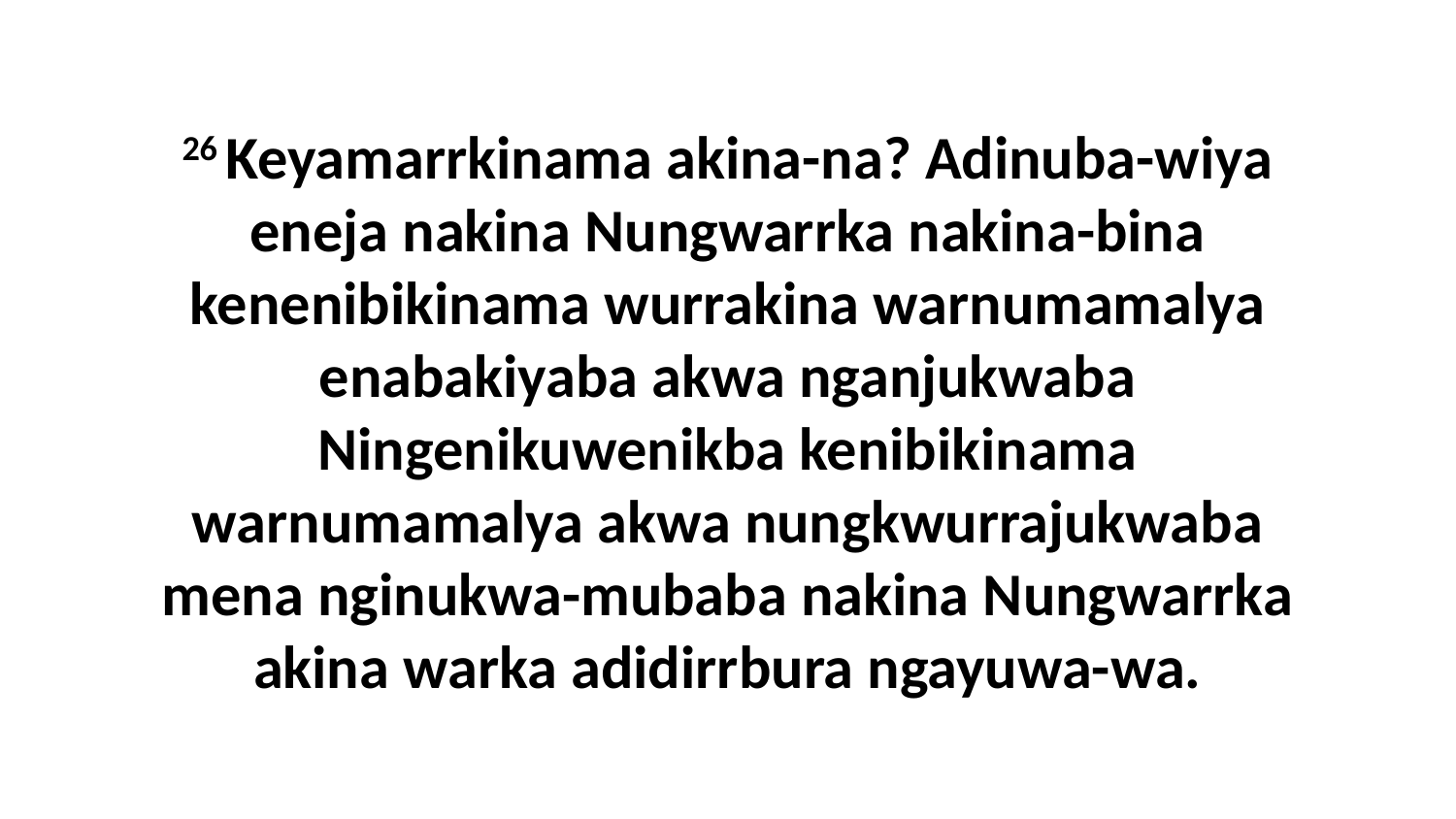

26 Keyamarrkinama akina-na? Adinuba-wiya eneja nakina Nungwarrka nakina-bina kenenibikinama wurrakina warnumamalya enabakiyaba akwa nganjukwaba Ningenikuwenikba kenibikinama warnumamalya akwa nungkwurrajukwaba mena nginukwa-mubaba nakina Nungwarrka akina warka adidirrbura ngayuwa-wa.